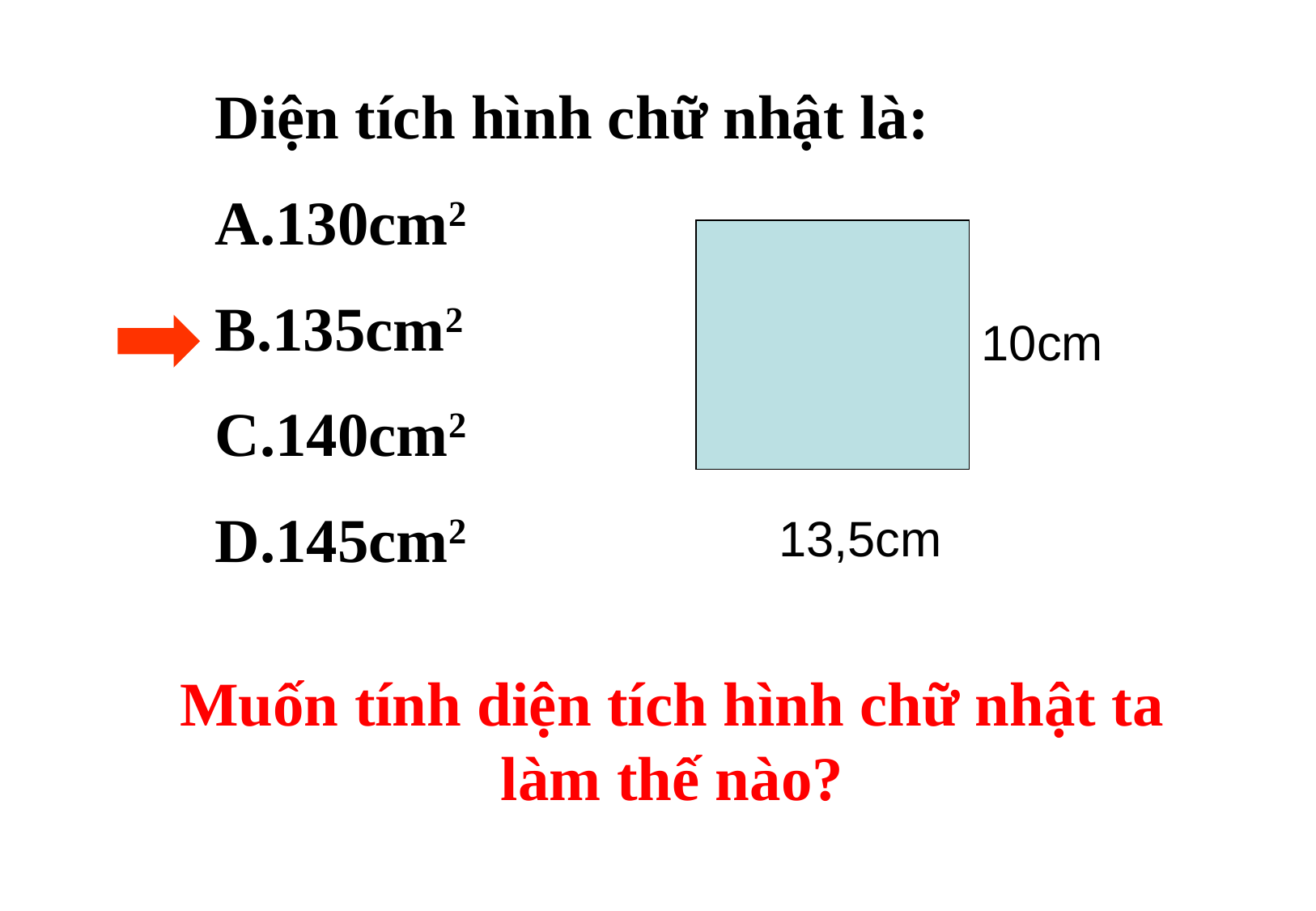

Diện tích hình chữ nhật là:
130cm2
135cm2
140cm2
145cm2

10cm

13,5cm
Muốn tính diện tích hình chữ nhật ta làm thế nào?